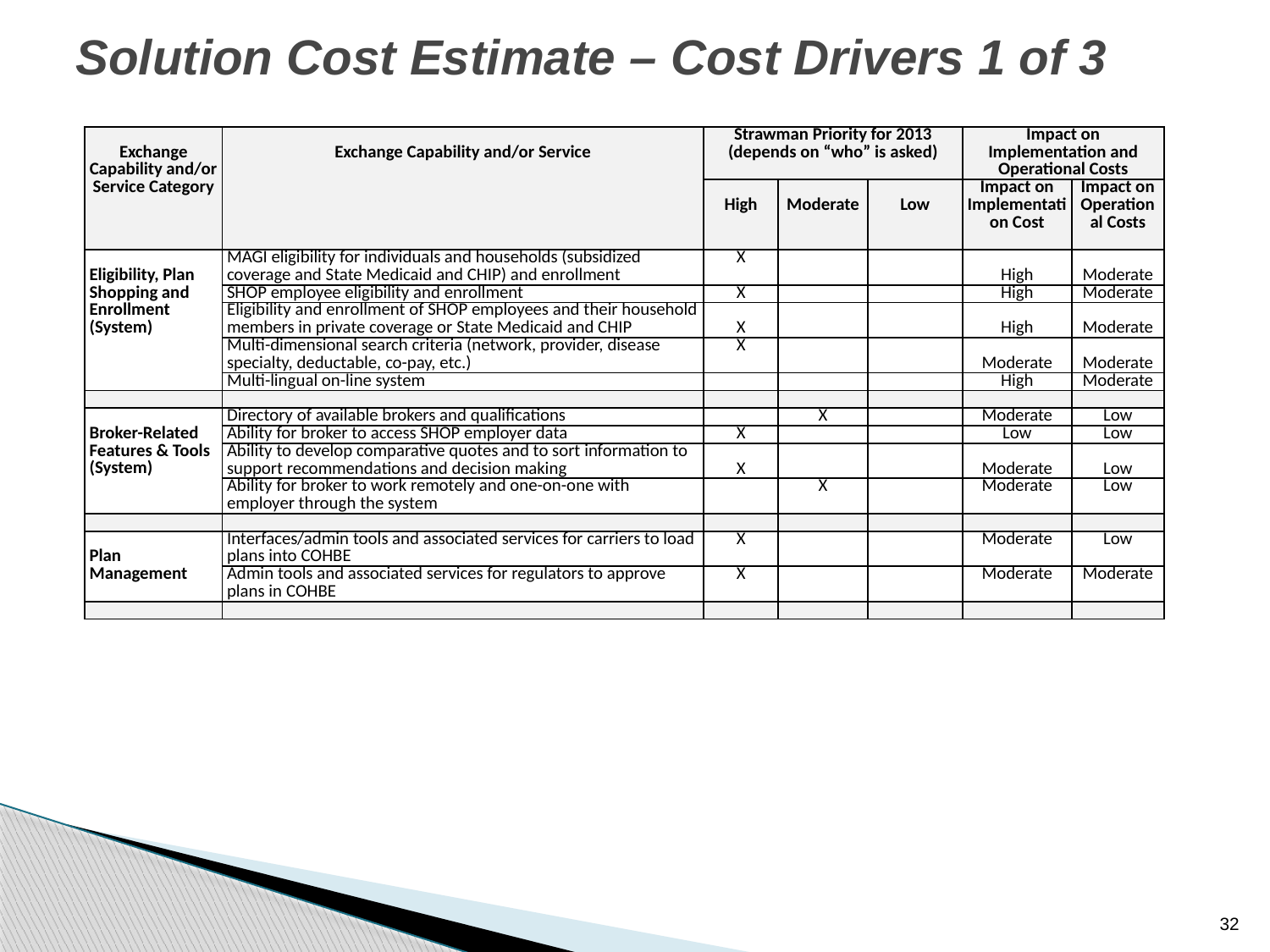

# Solution Cost Estimate – Cost Drivers 1 of 3
| Exchange Capability and/or Service Category | Exchange Capability and/or Service | Strawman Priority for 2013 (depends on “who” is asked) |  |  | Impact on Implementation and Operational Costs |  |
| --- | --- | --- | --- | --- | --- | --- |
|  |  | High | Moderate | Low | Impact on Implementation Cost | Impact on Operational Costs |
| Eligibility, Plan Shopping and Enrollment (System) | MAGI eligibility for individuals and households (subsidized coverage and State Medicaid and CHIP) and enrollment | X |  |  | High | Moderate |
|  | SHOP employee eligibility and enrollment | X |  |  | High | Moderate |
|  | Eligibility and enrollment of SHOP employees and their household members in private coverage or State Medicaid and CHIP | X |  |  | High | Moderate |
|  | Multi-dimensional search criteria (network, provider, disease specialty, deductable, co-pay, etc.) | X |  |  | Moderate | Moderate |
|  | Multi-lingual on-line system |  |  |  | High | Moderate |
|  |  |  |  |  |  |  |
| Broker-Related Features & Tools (System) | Directory of available brokers and qualifications |  | X |  | Moderate | Low |
|  | Ability for broker to access SHOP employer data | X |  |  | Low | Low |
|  | Ability to develop comparative quotes and to sort information to support recommendations and decision making | X |  |  | Moderate | Low |
|  | Ability for broker to work remotely and one-on-one with employer through the system |  | X |  | Moderate | Low |
|  |  |  |  |  |  |  |
| Plan Management | Interfaces/admin tools and associated services for carriers to load plans into COHBE | X |  |  | Moderate | Low |
|  | Admin tools and associated services for regulators to approve plans in COHBE | X |  |  | Moderate | Moderate |
|  |  |  |  |  |  |  |
32